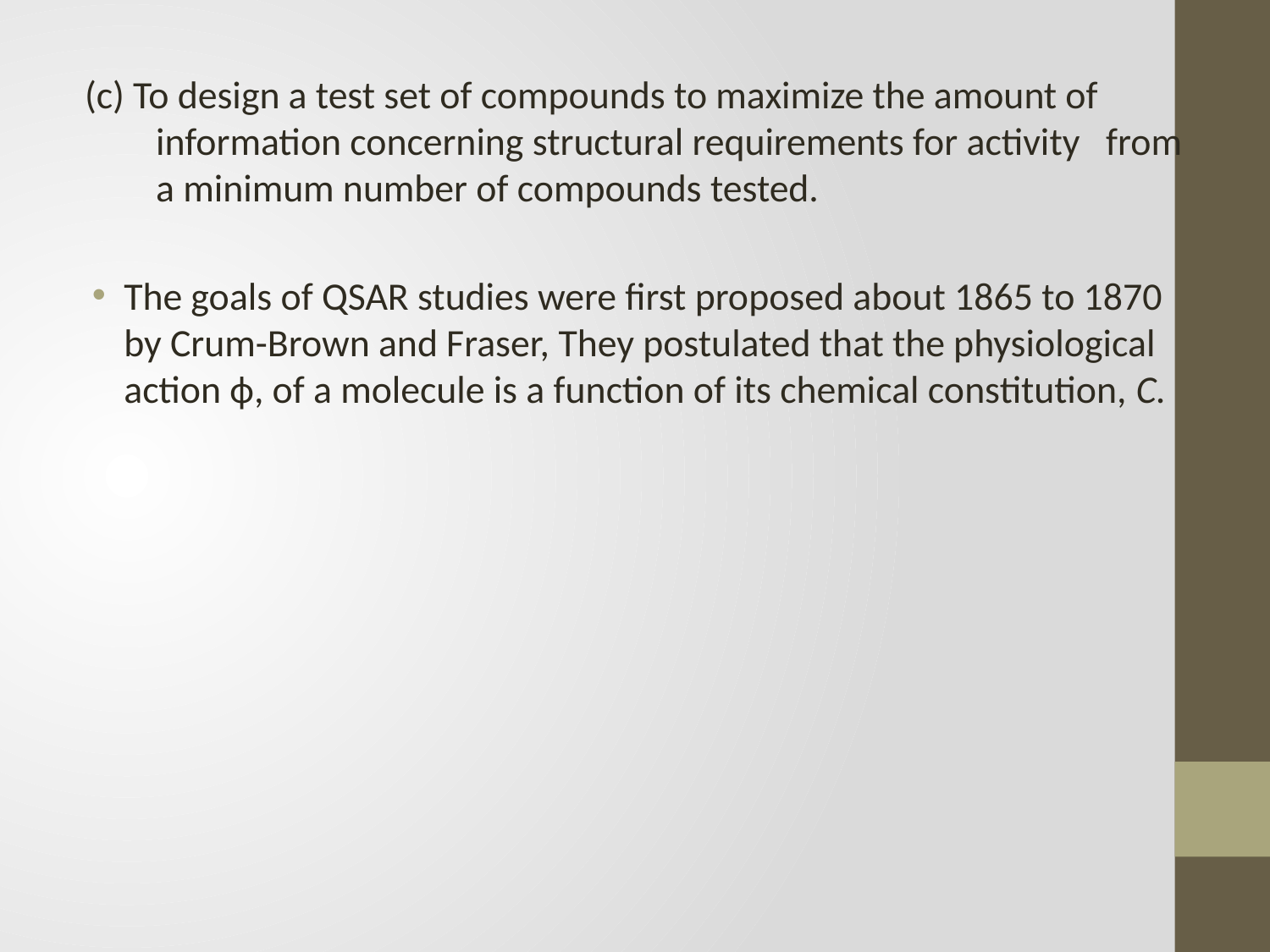

(c) To design a test set of compounds to maximize the amount of information concerning structural requirements for activity   from a minimum number of compounds tested.

The goals of QSAR studies were first proposed about 1865 to 1870 by Crum-Brown and Fraser, They postulated that the physiological action ф, of a molecule is a function of its chemical constitution, C.